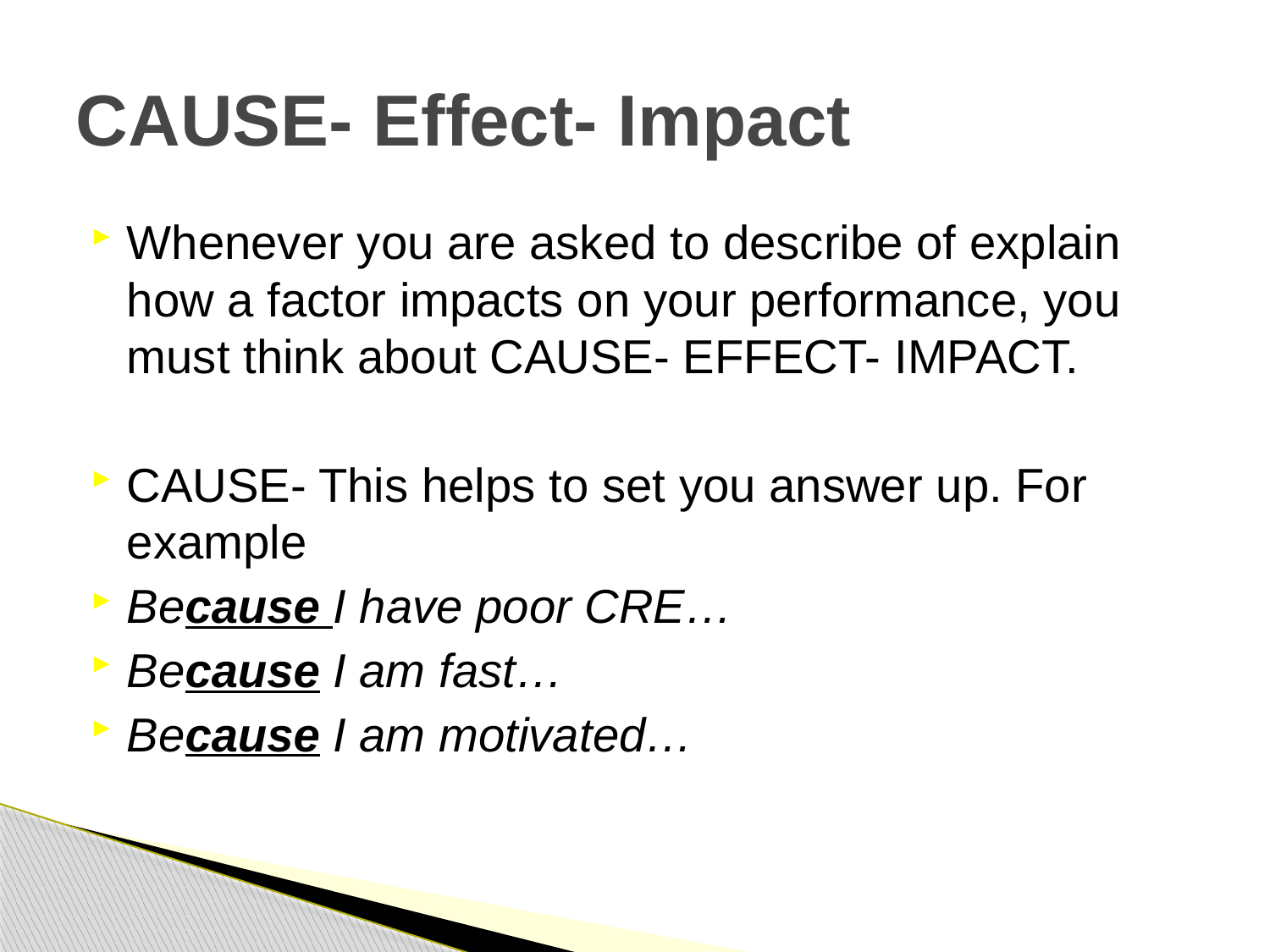

# CAUSE- Effect- Impact
Whenever you are asked to describe of explain how a factor impacts on your performance, you must think about CAUSE- EFFECT- IMPACT.

CAUSE- This helps to set you answer up. For example
Because I have poor CRE…
Because I am fast…
Because I am motivated…